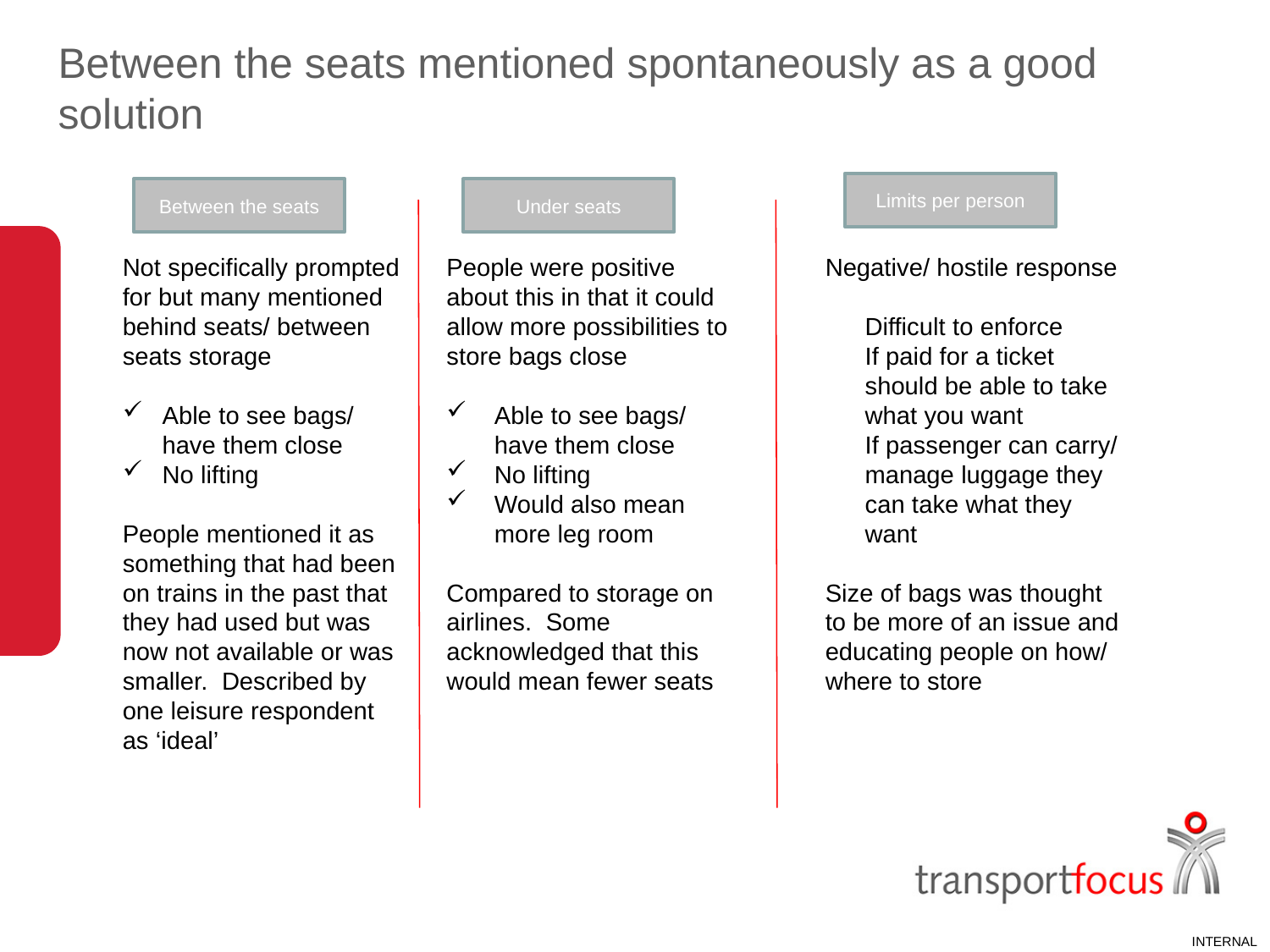

Between the seats mentioned spontaneously as a good solution
Limits per person
Between the seats
Under seats
Not specifically prompted for but many mentioned behind seats/ between seats storage

Able to see bags/ have them close
No lifting

People mentioned it as something that had been on trains in the past that they had used but was now not available or was smaller.  Described by one leisure respondent as ‘ideal’
People were positive about this in that it could allow more possibilities to store bags close

Able to see bags/ have them close
No lifting
Would also mean more leg room

Compared to storage on airlines.  Some acknowledged that this would mean fewer seats

Negative/ hostile response

Difficult to enforce
If paid for a ticket should be able to take what you want
If passenger can carry/ manage luggage they can take what they want

Size of bags was thought to be more of an issue and educating people on how/ where to store